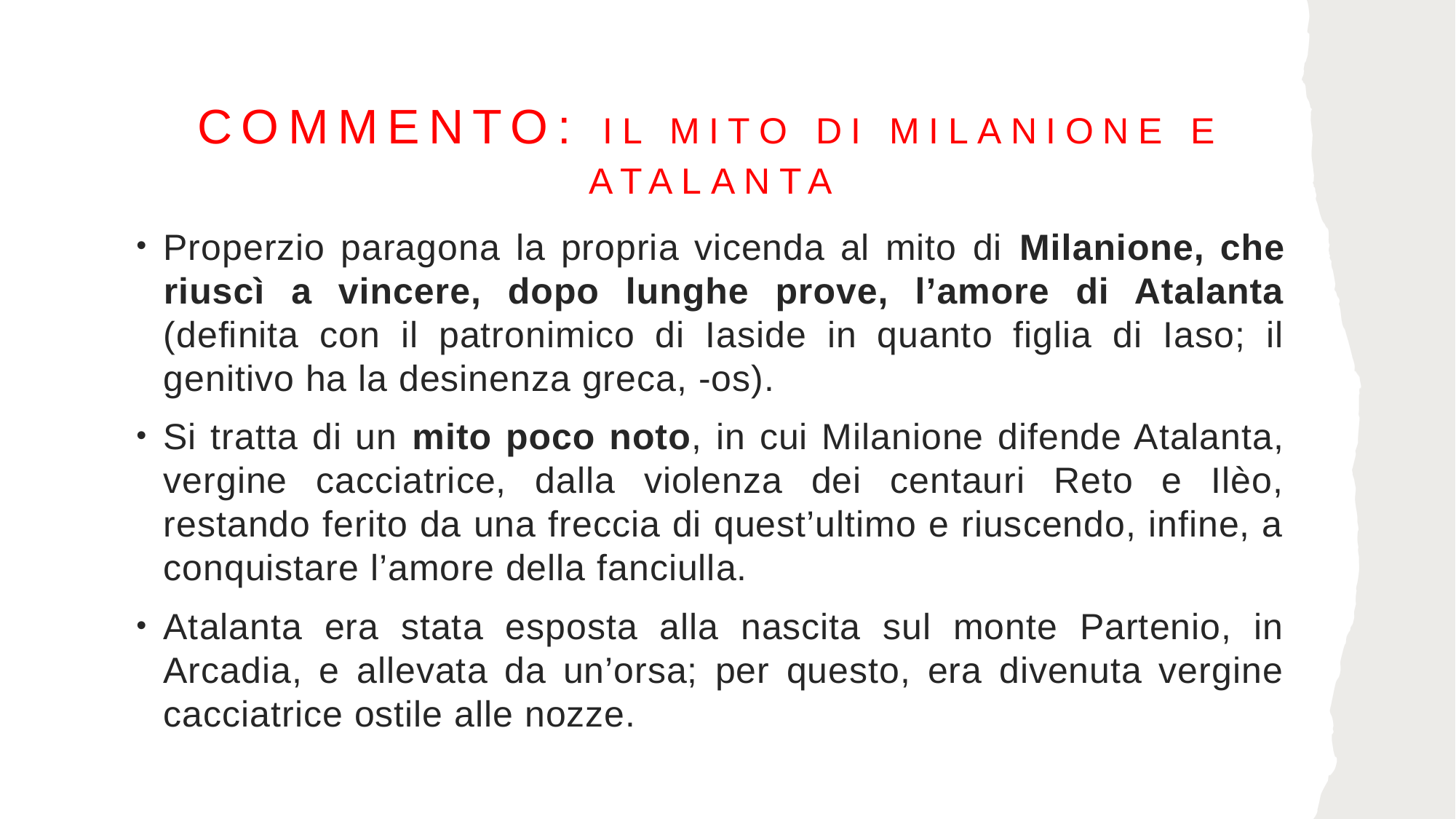

# Commento: il mito di milanione e atalanta
Properzio paragona la propria vicenda al mito di Milanione, che riuscì a vincere, dopo lunghe prove, l’amore di Atalanta (definita con il patronimico di Iaside in quanto figlia di Iaso; il genitivo ha la desinenza greca, -os).
Si tratta di un mito poco noto, in cui Milanione difende Atalanta, vergine cacciatrice, dalla violenza dei centauri Reto e Ilèo, restando ferito da una freccia di quest’ultimo e riuscendo, infine, a conquistare l’amore della fanciulla.
Atalanta era stata esposta alla nascita sul monte Partenio, in Arcadia, e allevata da un’orsa; per questo, era divenuta vergine cacciatrice ostile alle nozze.